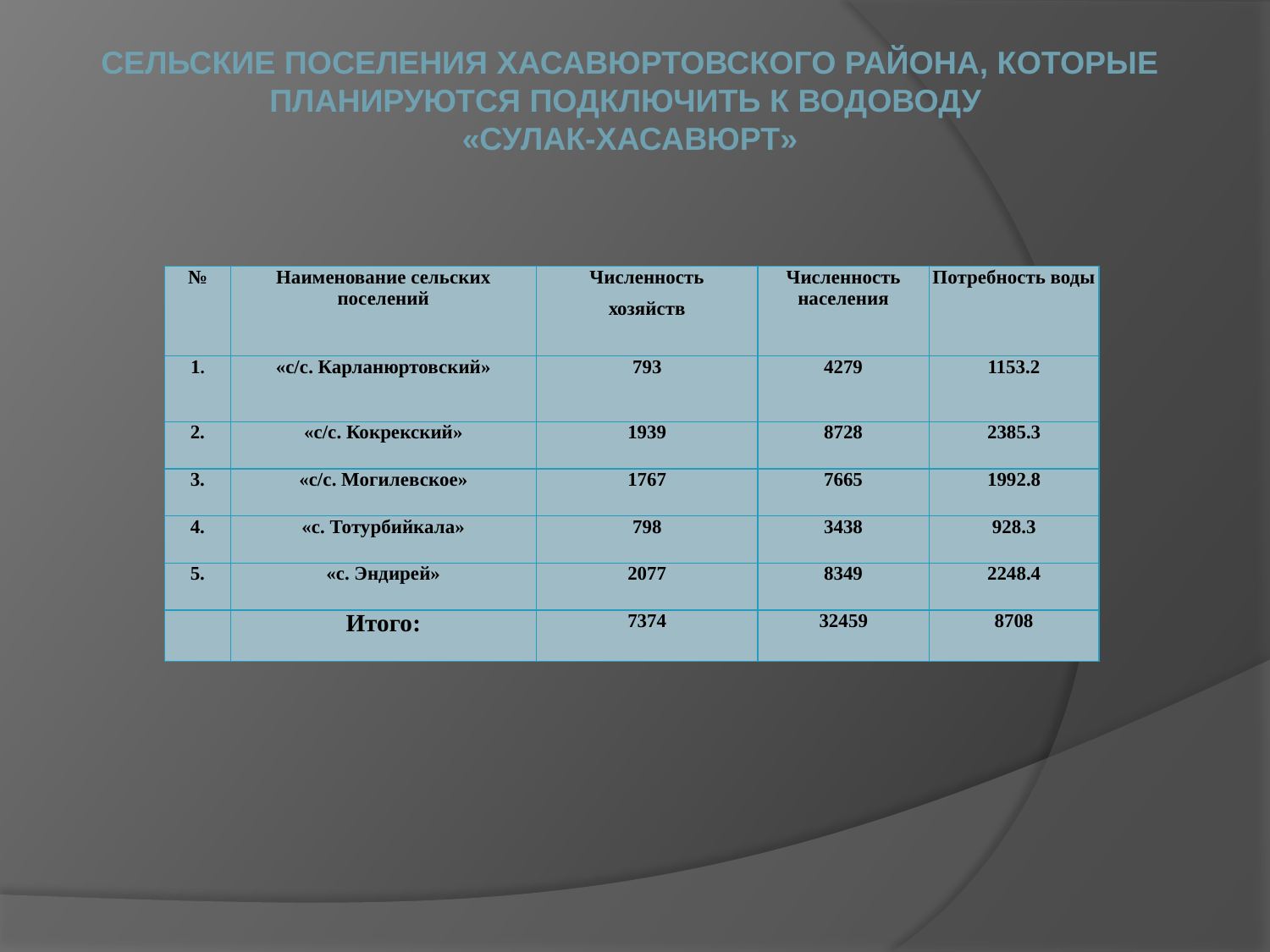

сельские поселения Хасавюртовского района, которые планируются подключить к водоводу
«Сулак-Хасавюрт»

| № | Наименование сельских поселений | Численность хозяйств | Численность населения | Потребность воды |
| --- | --- | --- | --- | --- |
| 1. | «с/с. Карланюртовский» | 793 | 4279 | 1153.2 |
| 2. | «с/с. Кокрекский» | 1939 | 8728 | 2385.3 |
| 3. | «с/с. Могилевское» | 1767 | 7665 | 1992.8 |
| 4. | «с. Тотурбийкала» | 798 | 3438 | 928.3 |
| 5. | «с. Эндирей» | 2077 | 8349 | 2248.4 |
|  | Итого: | 7374 | 32459 | 8708 |